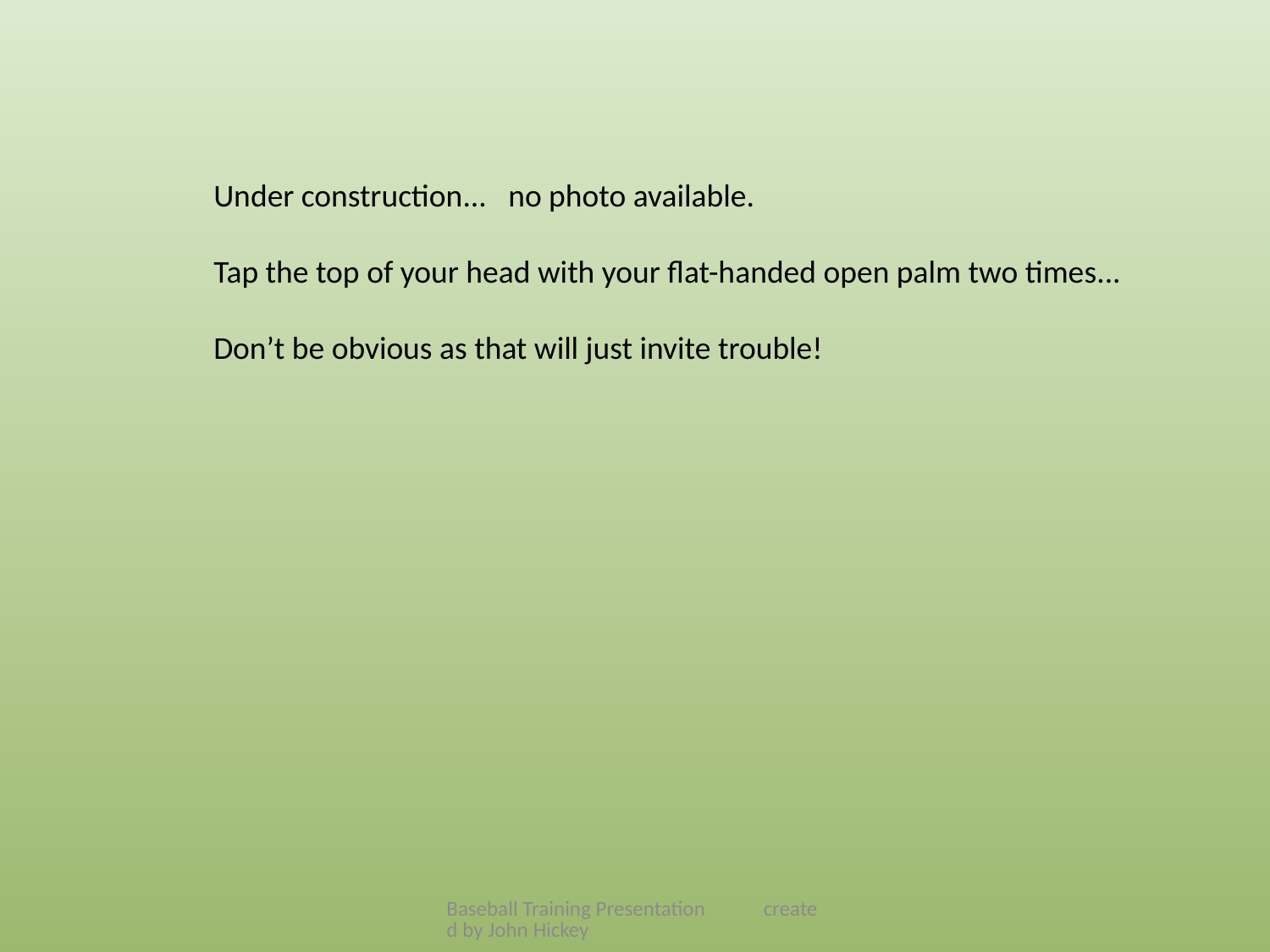

Under construction...   no photo available.

Tap the top of your head with your flat-handed open palm two times...

Don’t be obvious as that will just invite trouble!
Baseball Training Presentation            created by John Hickey